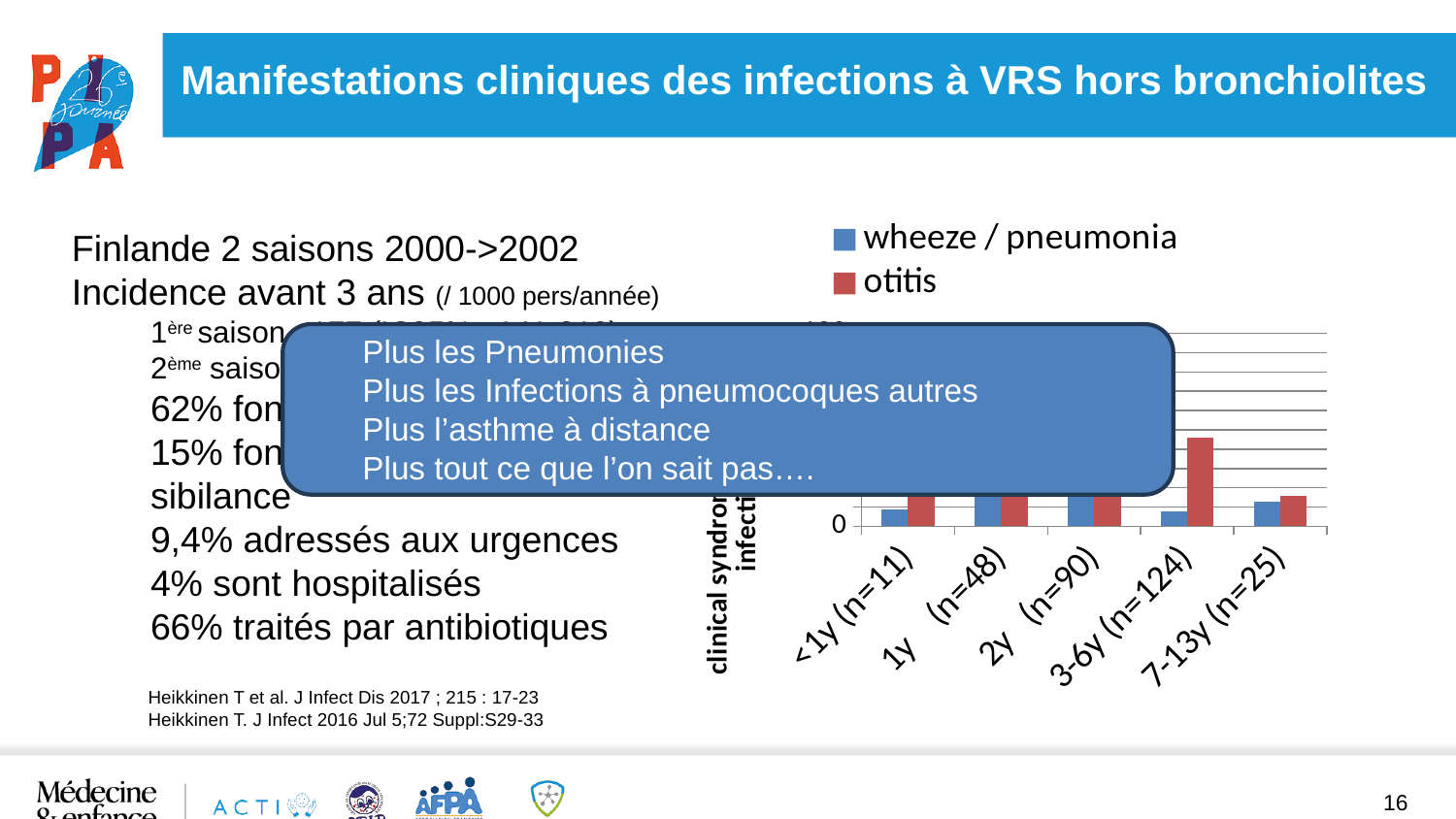

# Manifestations cliniques des infections à VRS hors bronchiolites

### Chart

| Category | wheeze / pneumonia | otitis |
|---|---|---|
| <1y (n=11) | 9.0 | 91.0 |
| 1y    (n=48) | 27.0 | 52.0 |
| 2y   (n=90) | 16.0 | 58.0 |
| 3-6y (n=124) | 8.0 | 46.0 |
| 7-13y (n=25) | 13.0 | 16.0 |
Finlande 2 saisons 2000->2002
Incidence avant 3 ans (/ 1000 pers/année)
1ère saison : 177 (IC95% : 141-219)
2ème saison : 373 (IC95% : 304-454)
62% font une OMA
15% font un épisode de sibilance
9,4% adressés aux urgences
4% sont hospitalisés
66% traités par antibiotiques

Plus les Pneumonies
Plus les Infections à pneumocoques autres
Plus l’asthme à distance
Plus tout ce que l’on sait pas….
Heikkinen T et al. J Infect Dis 2017 ; 215 : 17-23
Heikkinen T. J Infect 2016 Jul 5;72 Suppl:S29-33